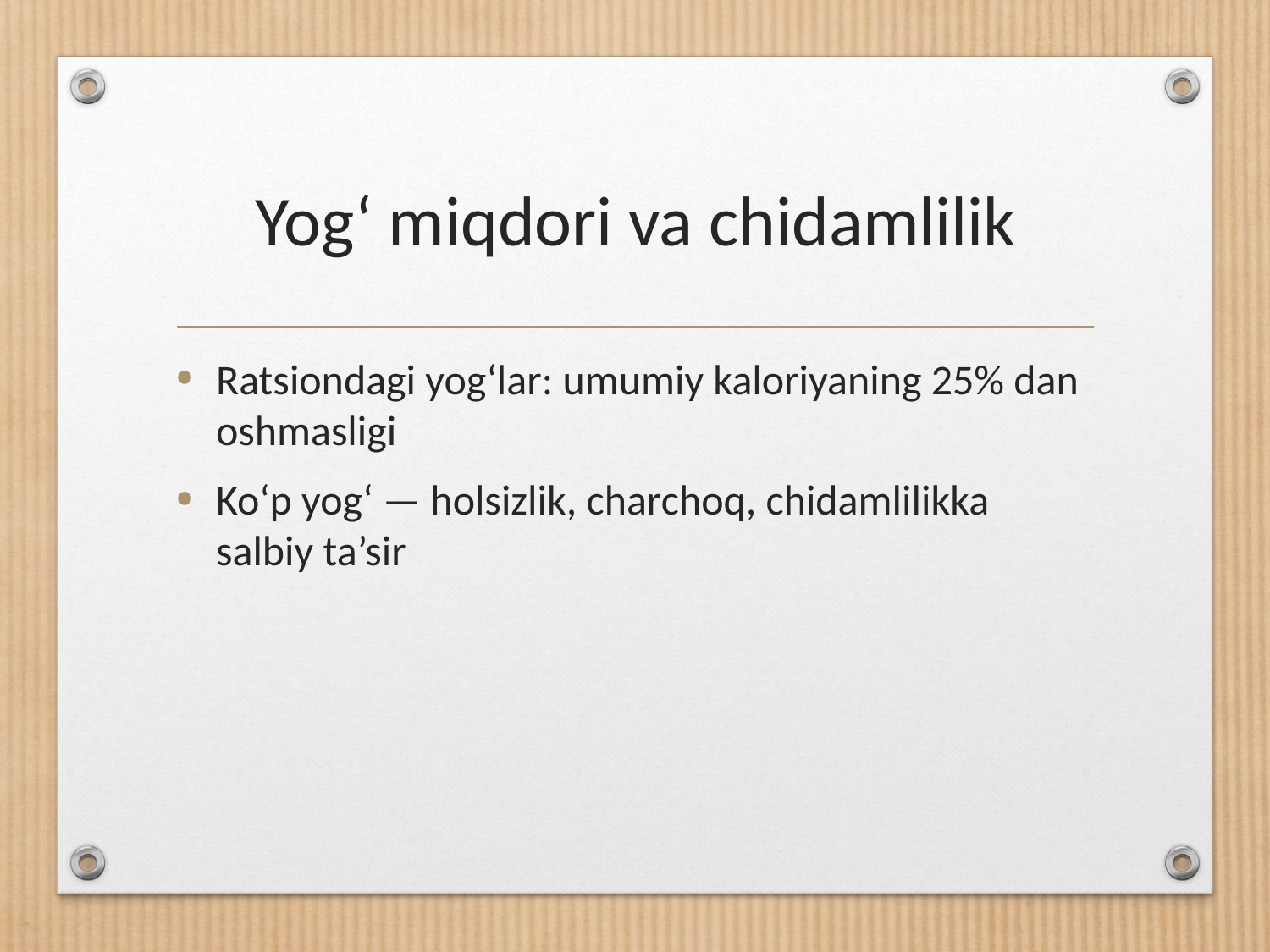

# Yog‘ miqdori va chidamlilik
Ratsiondagi yog‘lar: umumiy kaloriyaning 25% dan oshmasligi
Ko‘p yog‘ — holsizlik, charchoq, chidamlilikka salbiy ta’sir